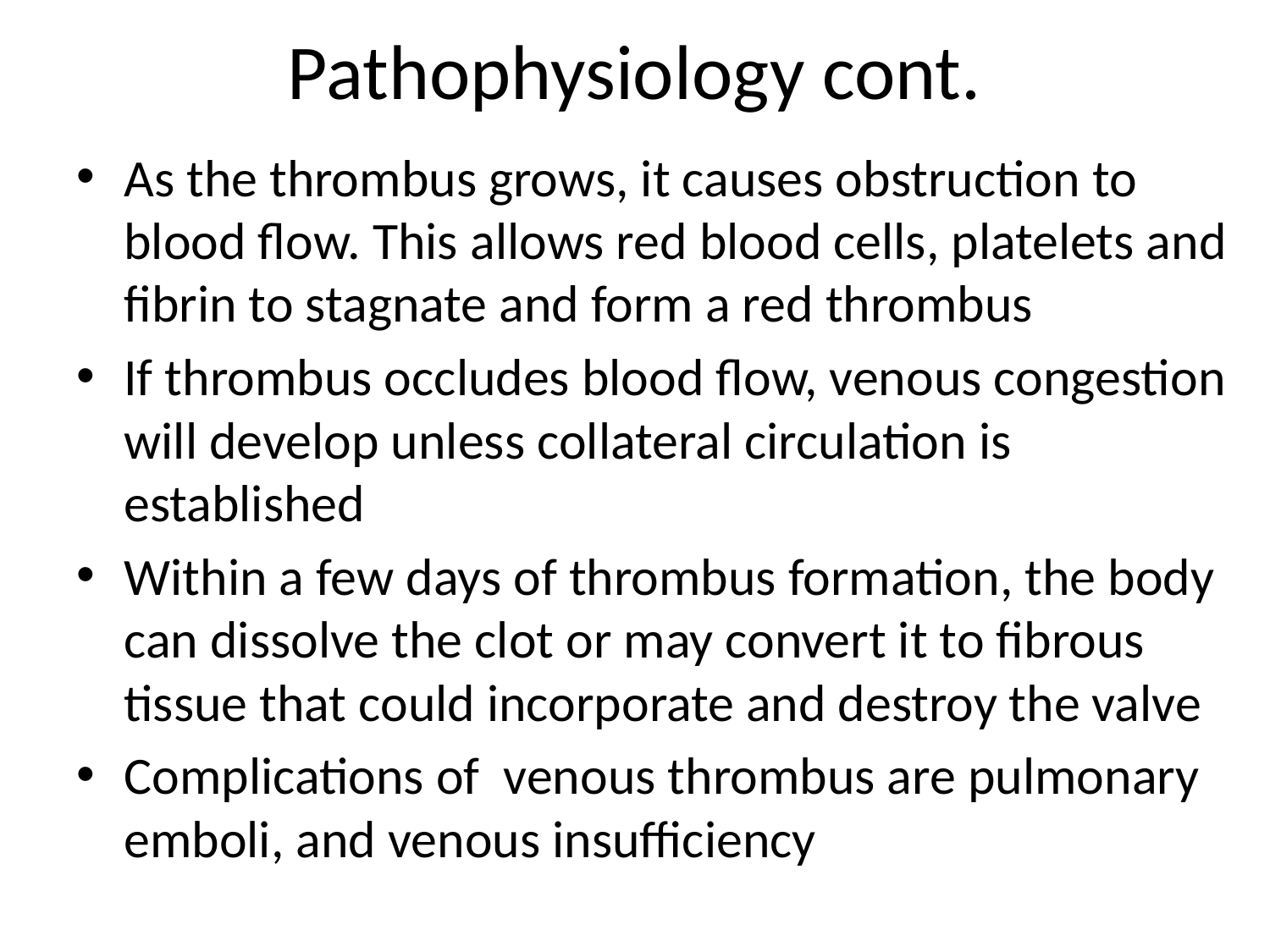

# Pathophysiology cont.
As the thrombus grows, it causes obstruction to blood flow. This allows red blood cells, platelets and fibrin to stagnate and form a red thrombus
If thrombus occludes blood flow, venous congestion will develop unless collateral circulation is established
Within a few days of thrombus formation, the body can dissolve the clot or may convert it to fibrous tissue that could incorporate and destroy the valve
Complications of  venous thrombus are pulmonary emboli, and venous insufficiency